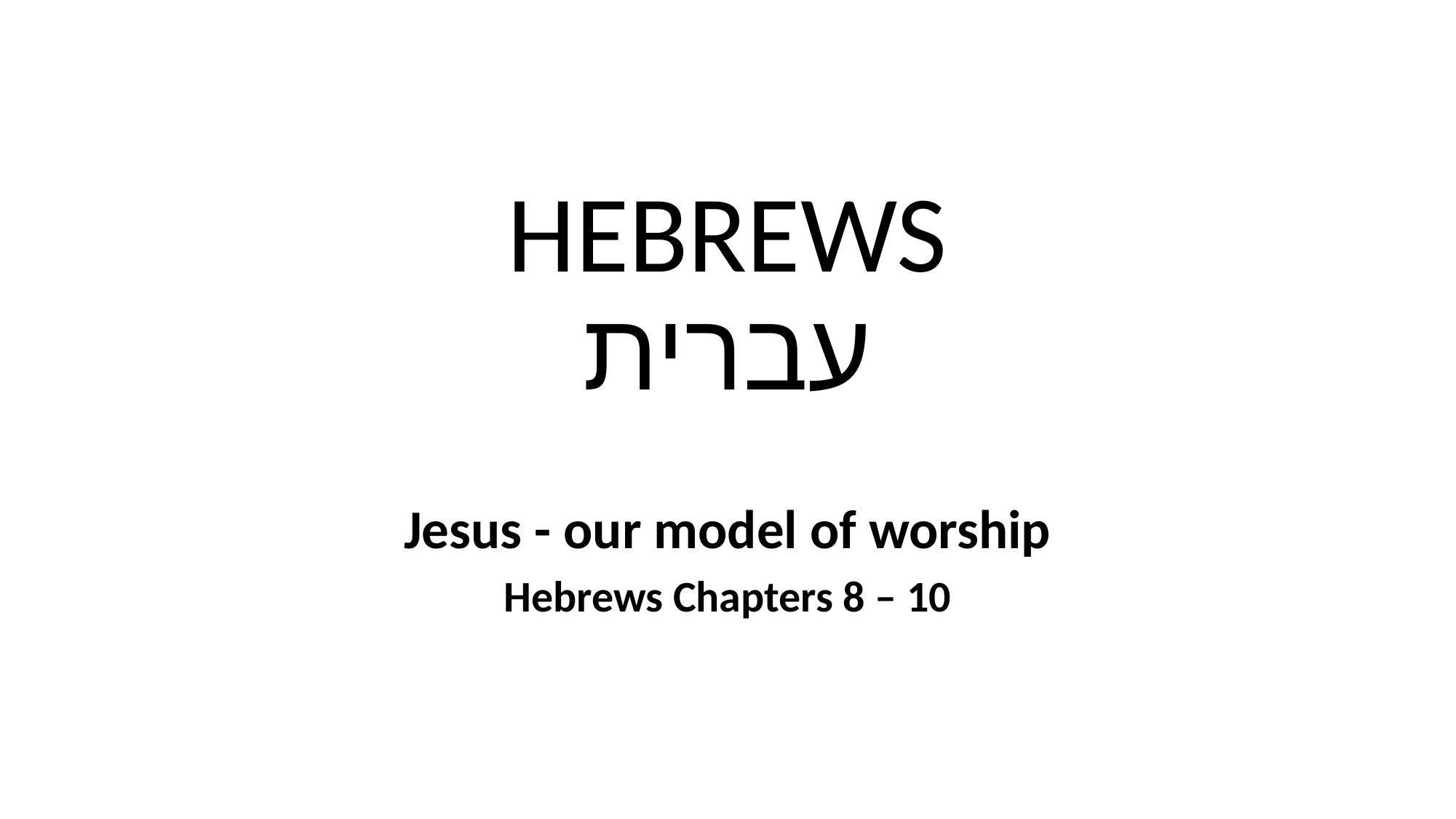

# HEBREWS עברית

Jesus - our model of worship
Hebrews Chapters 8 – 10